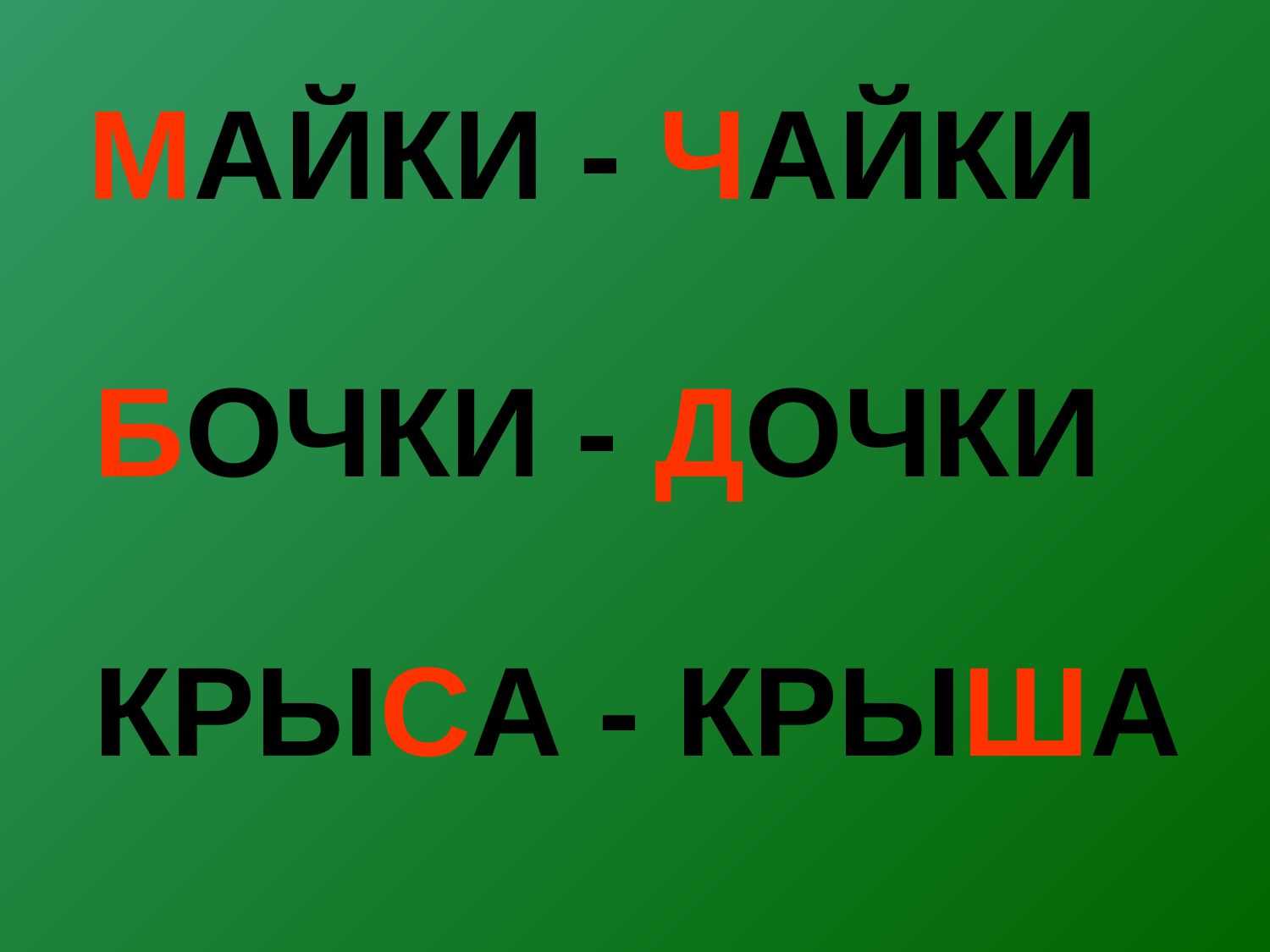

МАЙКИ - ЧАЙКИ
БОЧКИ - ДОЧКИ
КРЫСА - КРЫША